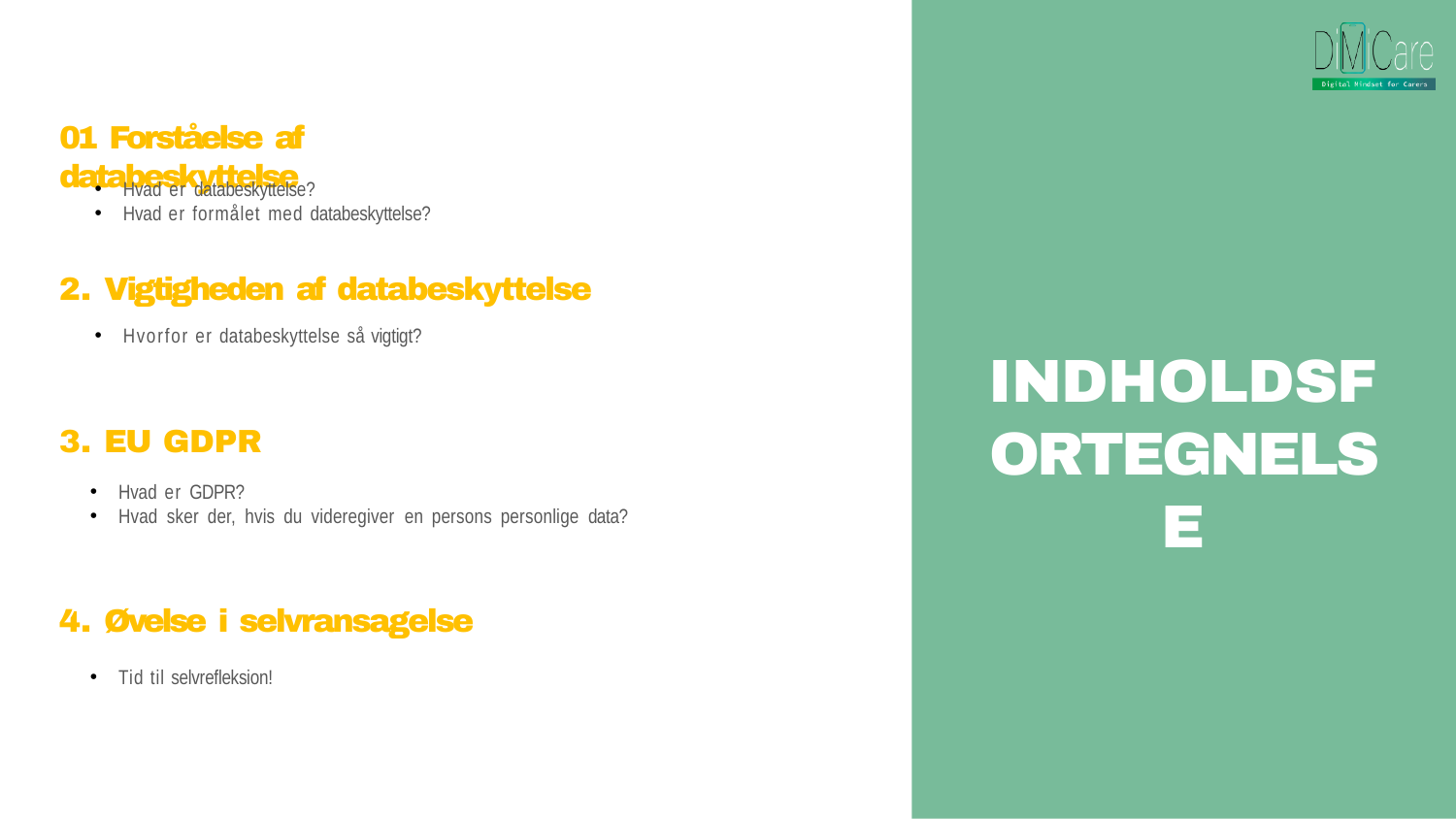

# 01 Forståelse af databeskyttelse
Hvad er databeskyttelse?
Hvad er formålet med databeskyttelse?

Vigtigheden af databeskyttelse
Hvorfor er databeskyttelse så vigtigt?

EU GDPR
Hvad er GDPR?
Hvad sker der, hvis du videregiver en persons personlige data?

Øvelse i selvransagelse
Tid til selvrefleksion!
INDHOLDSF ORTEGNELS E